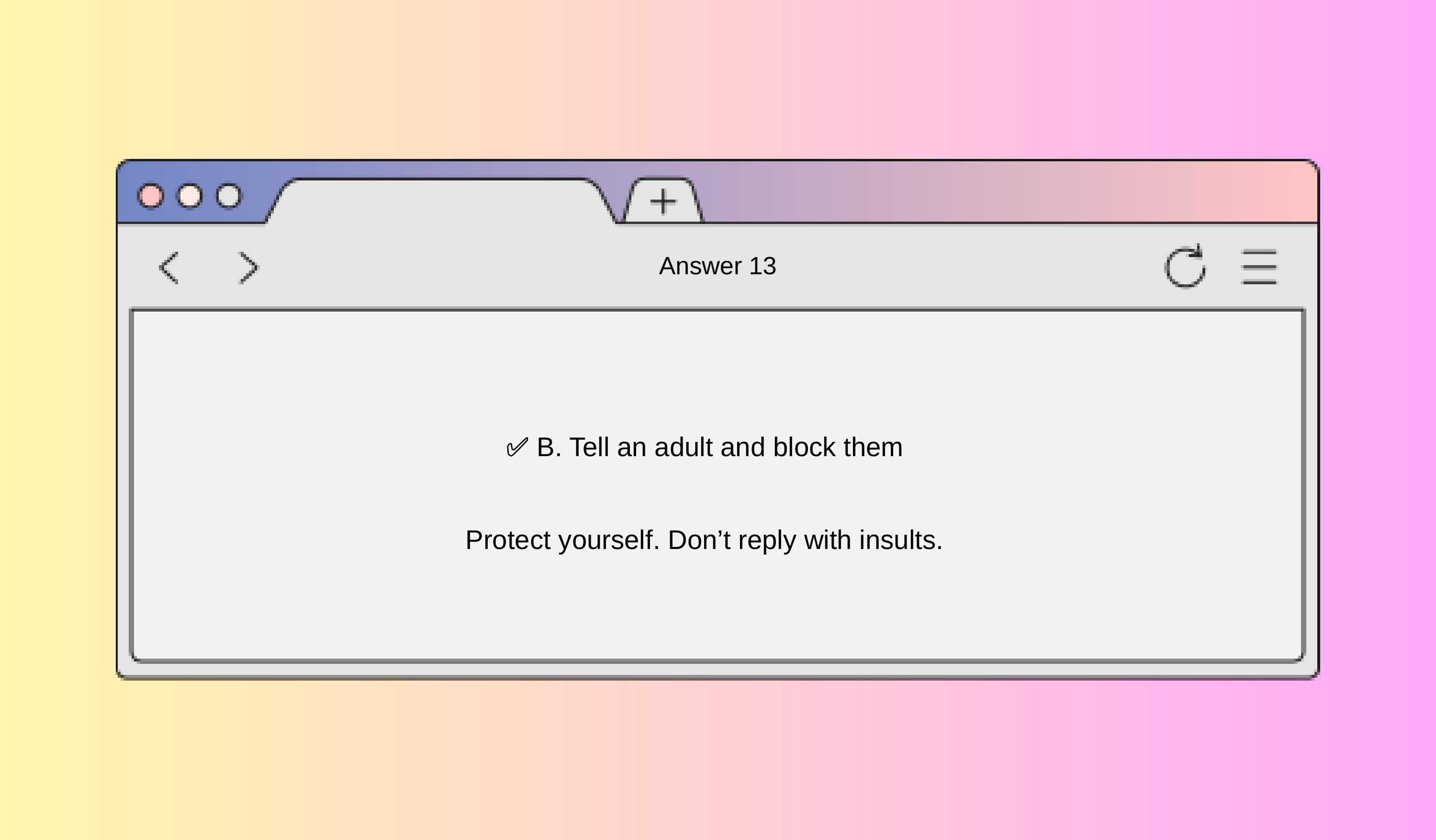

Answer 13

✅ B. Tell an adult and block them

Protect yourself. Don’t reply with insults.